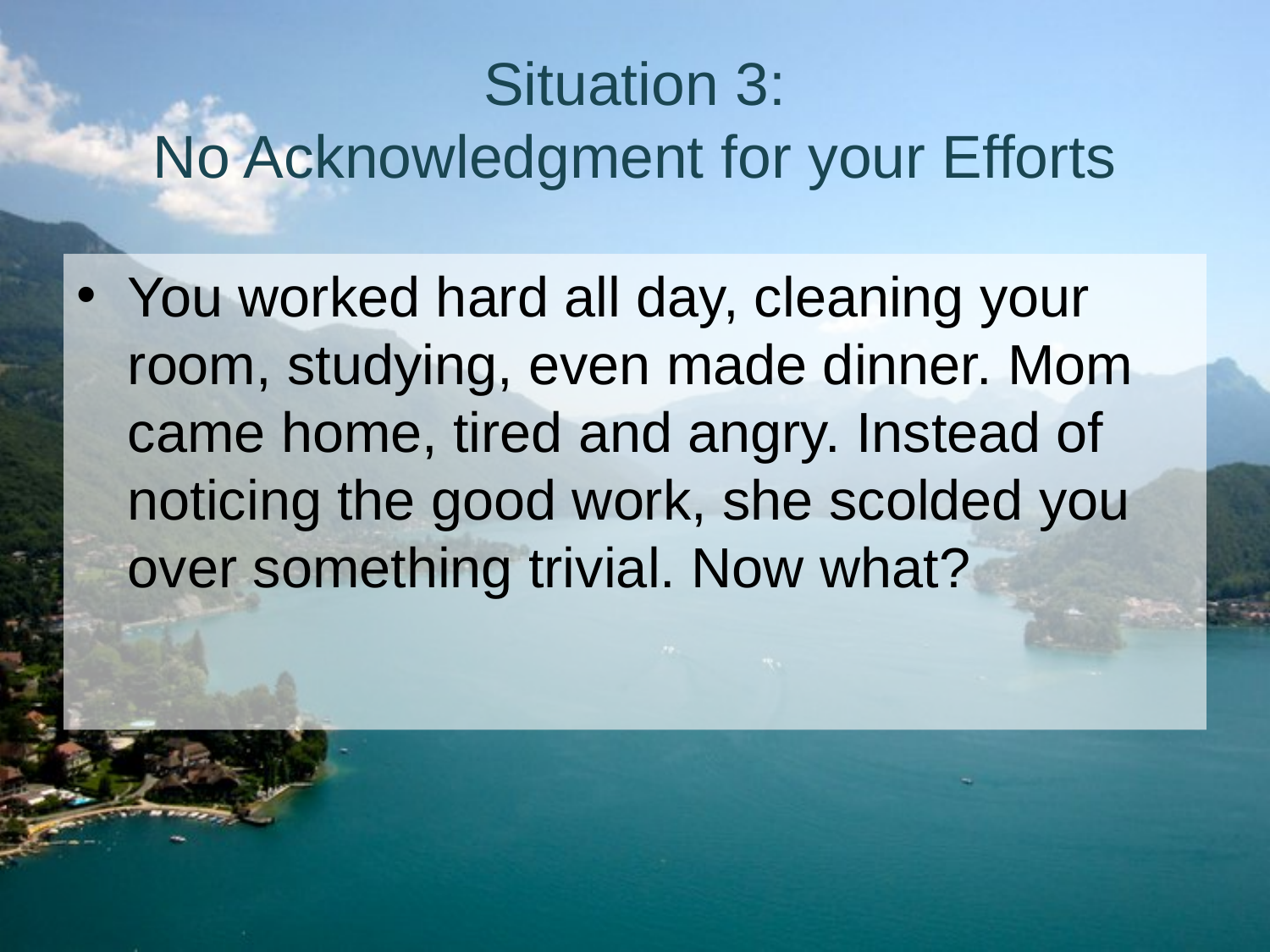

# Situation 3: No Acknowledgment for your Efforts
You worked hard all day, cleaning your room, studying, even made dinner. Mom came home, tired and angry. Instead of noticing the good work, she scolded you over something trivial. Now what?